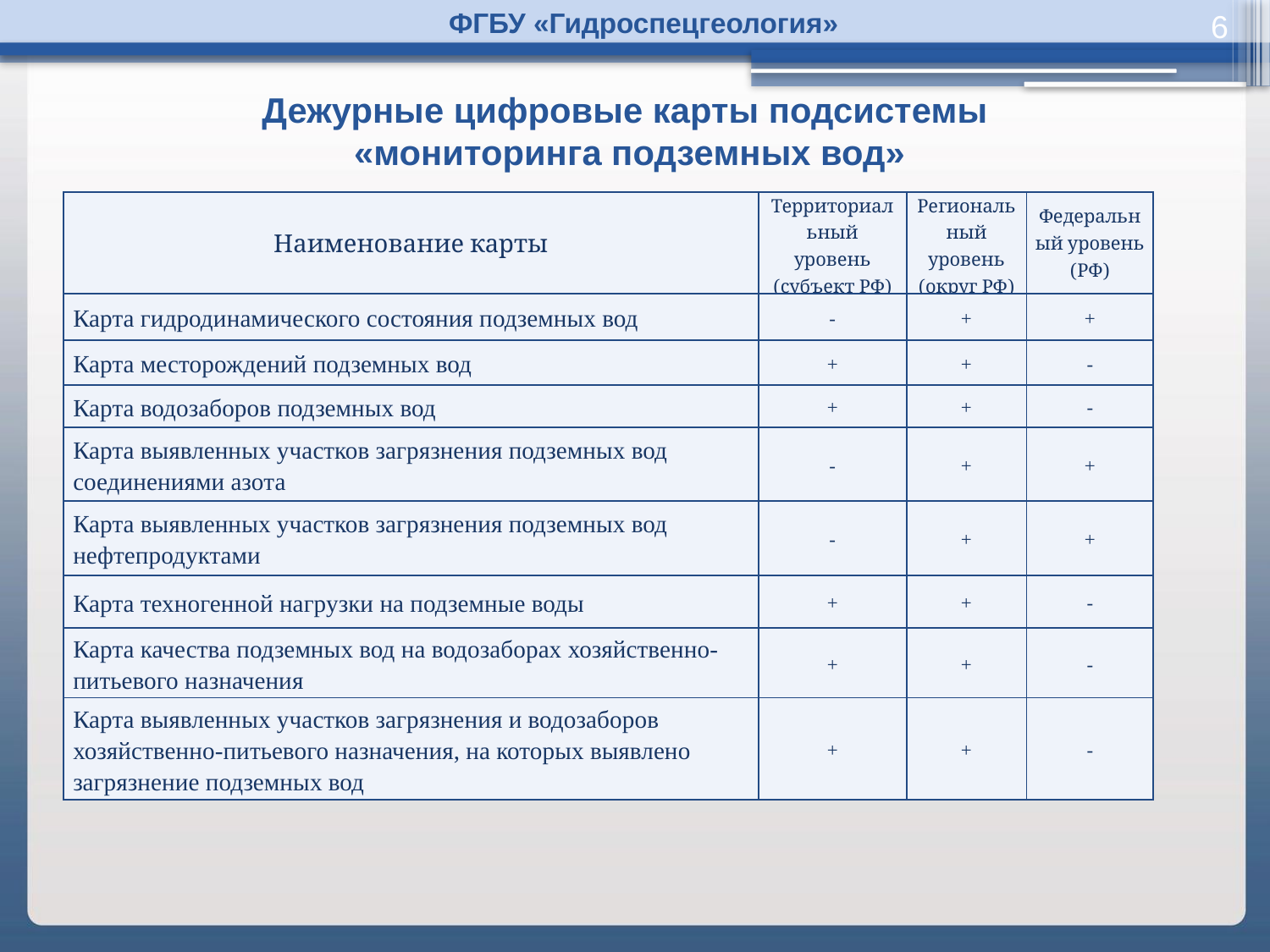

6
ФГБУ «Гидроспецгеология»
Дежурные цифровые карты подсистемы
«мониторинга подземных вод»
| Наименование карты | Территориальный уровень (субъект РФ) | Региональный уровень (округ РФ) | Федеральный уровень (РФ) |
| --- | --- | --- | --- |
| Карта гидродинамического состояния подземных вод | - | + | + |
| Карта месторождений подземных вод | + | + | - |
| Карта водозаборов подземных вод | + | + | - |
| Карта выявленных участков загрязнения подземных вод соединениями азота | - | + | + |
| Карта выявленных участков загрязнения подземных вод нефтепродуктами | - | + | + |
| Карта техногенной нагрузки на подземные воды | + | + | - |
| Карта качества подземных вод на водозаборах хозяйственно-питьевого назначения | + | + | - |
| Карта выявленных участков загрязнения и водозаборов хозяйственно-питьевого назначения, на которых выявлено загрязнение подземных вод | + | + | - |